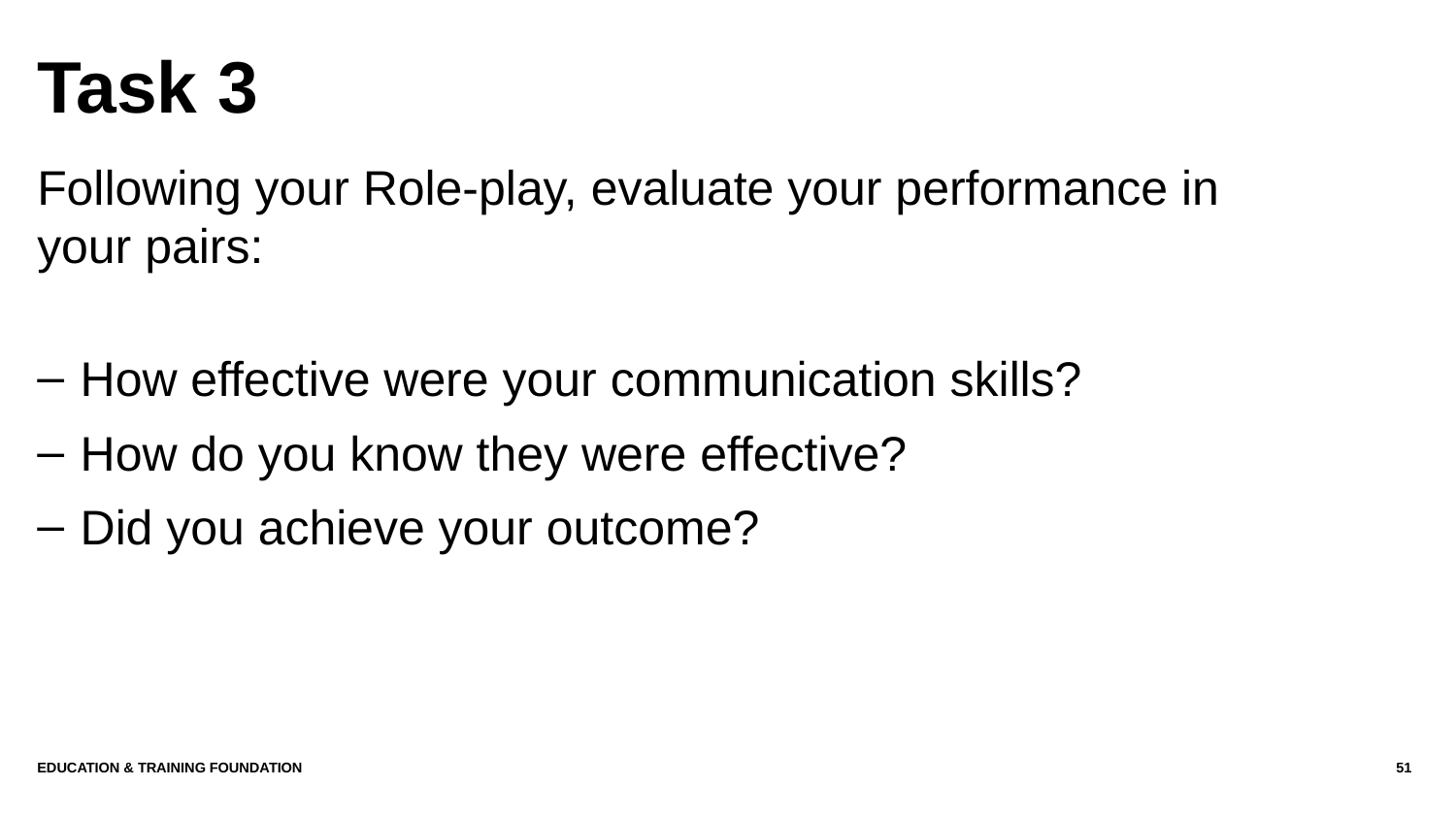

# Task 3
Following your Role-play, evaluate your performance in your pairs:

How effective were your communication skills?
How do you know they were effective?
Did you achieve your outcome?

Education & Training Foundation
51